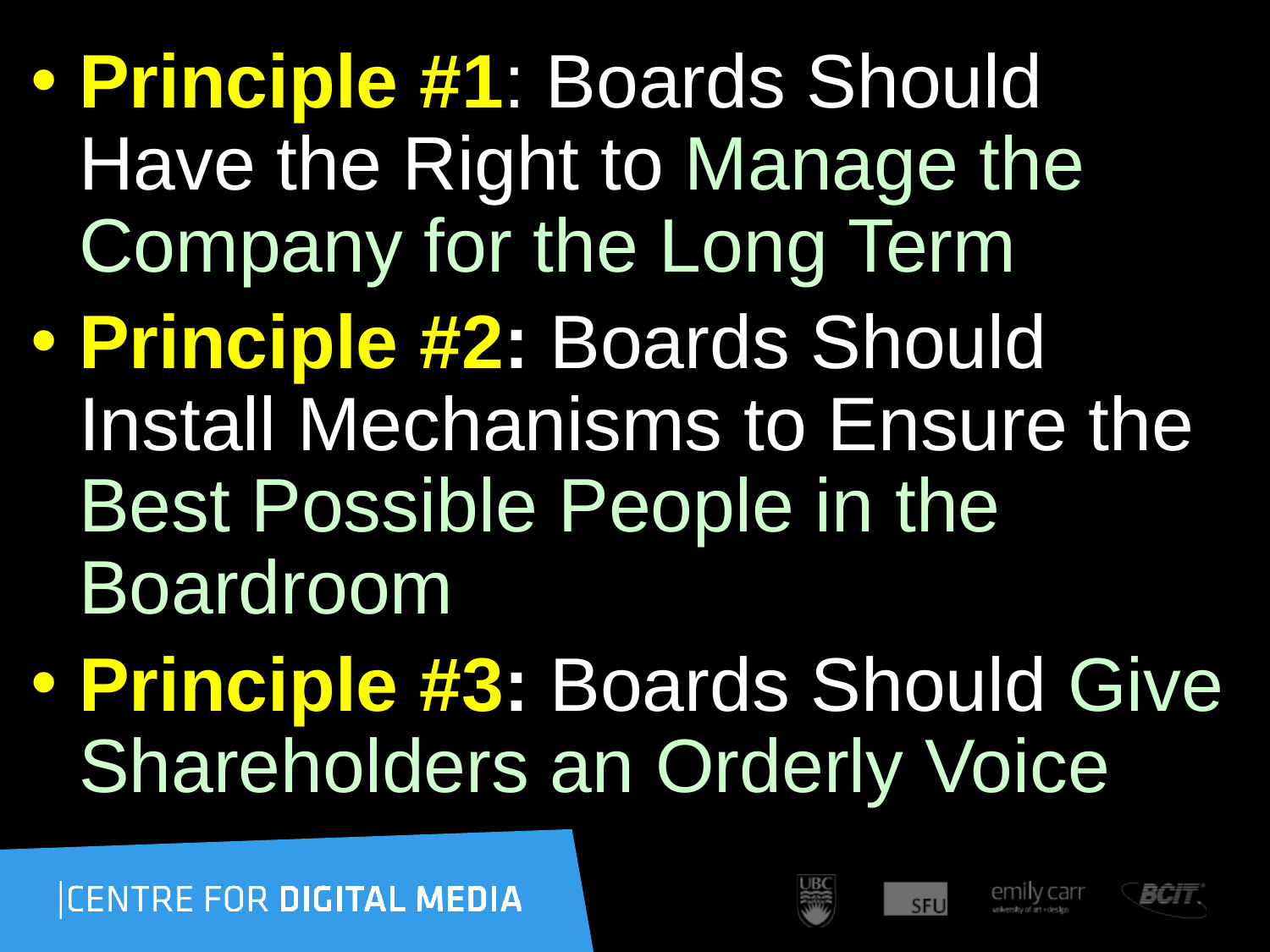

Principle #1: Boards Should Have the Right to Manage the Company for the Long Term
Principle #2: Boards Should Install Mechanisms to Ensure the Best Possible People in the Boardroom
Principle #3: Boards Should Give Shareholders an Orderly Voice